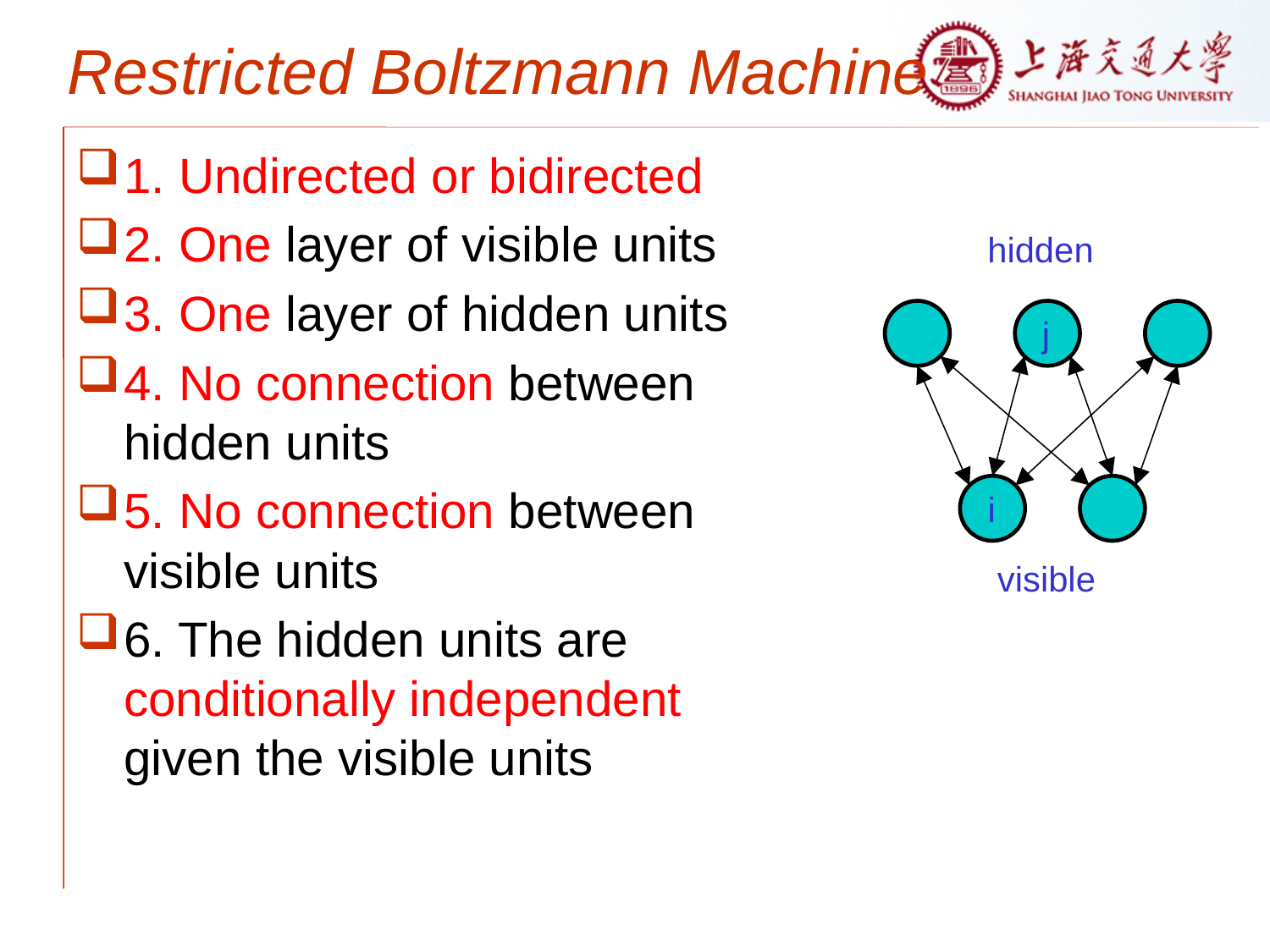

# Restricted Boltzmann Machine
1. Undirected or bidirected
2. One layer of visible units
3. One layer of hidden units
4. No connection between hidden units
5. No connection between visible units
6. The hidden units are conditionally independent given the visible units
hidden

j

i
visible